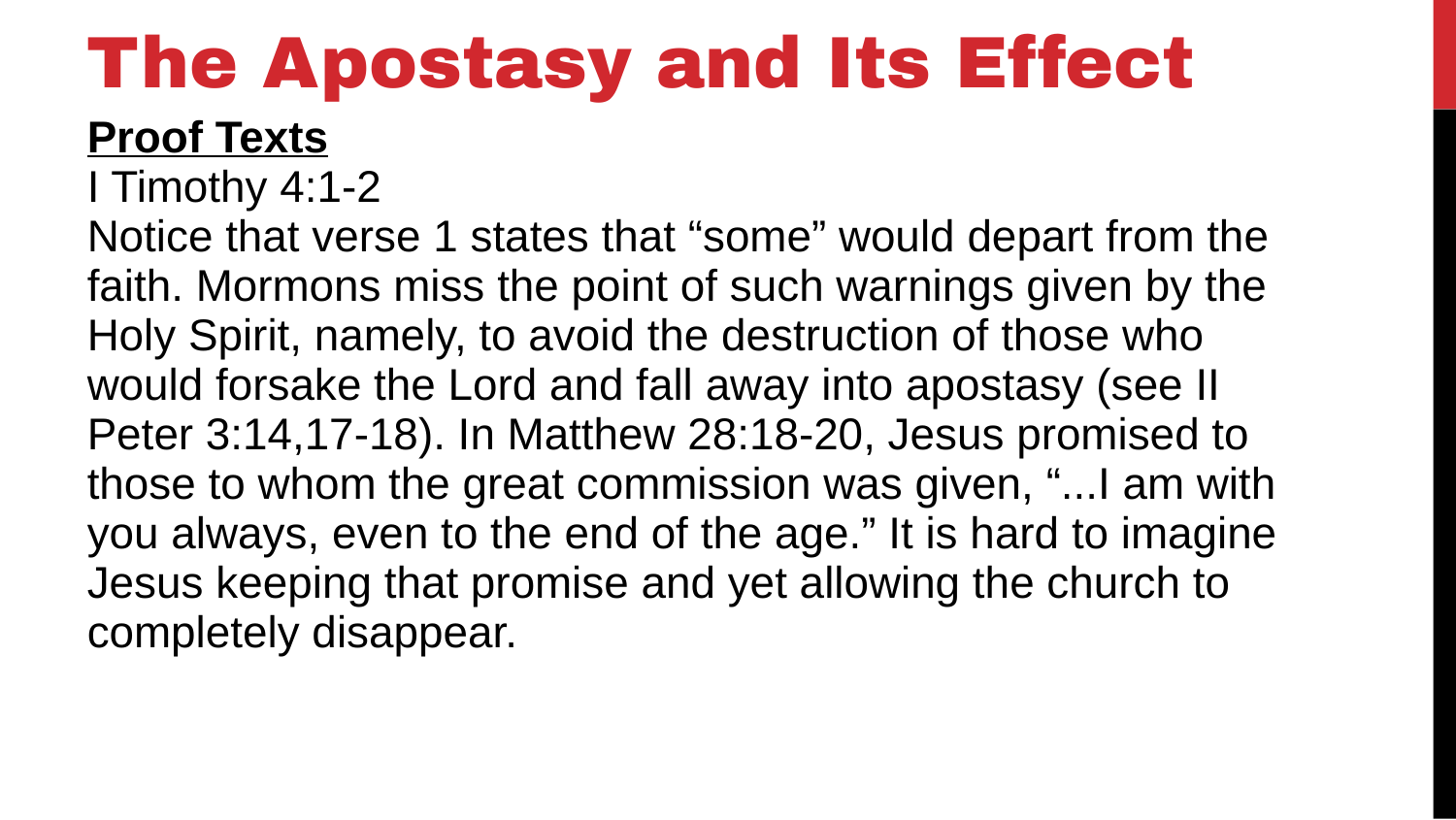

39
The Apostasy and Its Effect
Proof Texts
I Timothy 4:1-2
Notice that verse 1 states that “some” would depart from the faith. Mormons miss the point of such warnings given by the Holy Spirit, namely, to avoid the destruction of those who would forsake the Lord and fall away into apostasy (see II Peter 3:14,17-18). In Matthew 28:18-20, Jesus promised to those to whom the great commission was given, “...I am with you always, even to the end of the age.” It is hard to imagine Jesus keeping that promise and yet allowing the church to completely disappear.